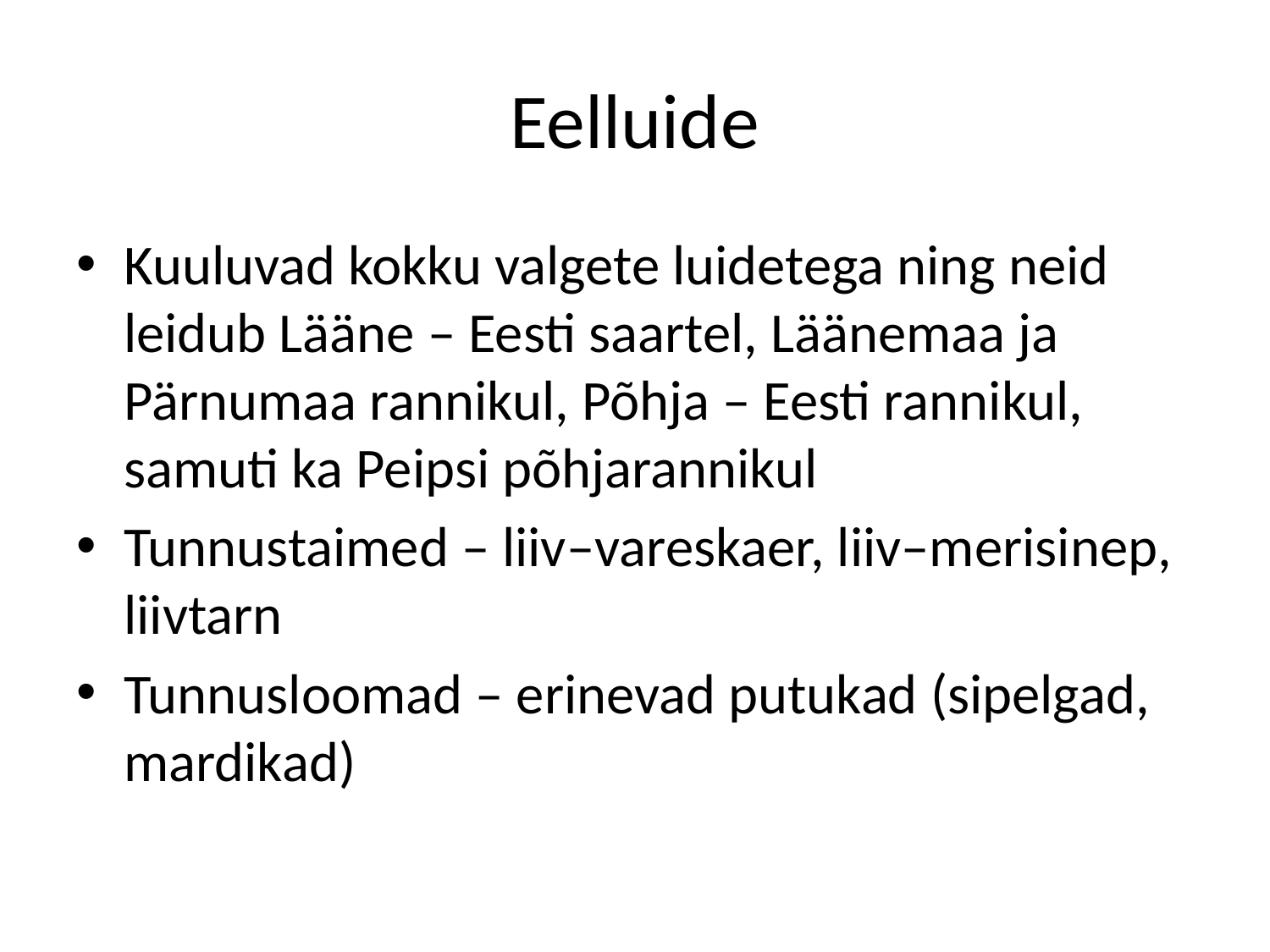

# Eelluide
Kuuluvad kokku valgete luidetega ning neid leidub Lääne – Eesti saartel, Läänemaa ja Pärnumaa rannikul, Põhja – Eesti rannikul, samuti ka Peipsi põhjarannikul
Tunnustaimed – liiv–vareskaer, liiv–merisinep, liivtarn
Tunnusloomad – erinevad putukad (sipelgad, mardikad)